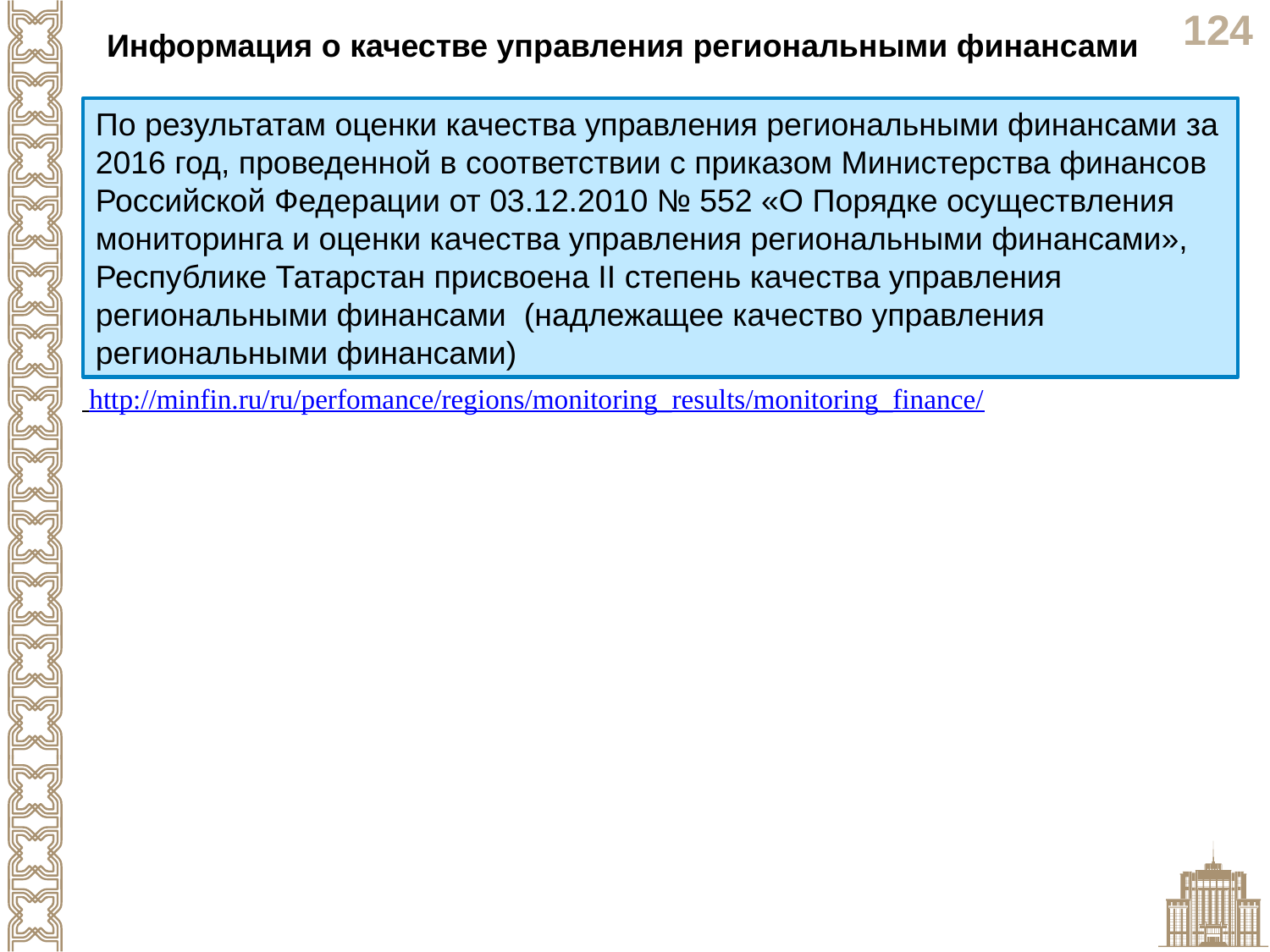

Информация о качестве управления региональными финансами
По результатам оценки качества управления региональными финансами за 2016 год, проведенной в соответствии с приказом Министерства финансов Российской Федерации от 03.12.2010 № 552 «О Порядке осуществления мониторинга и оценки качества управления региональными финансами», Республике Татарстан присвоена II степень качества управления региональными финансами  (надлежащее качество управления региональными финансами)
 http://minfin.ru/ru/perfomance/regions/monitoring_results/monitoring_finance/